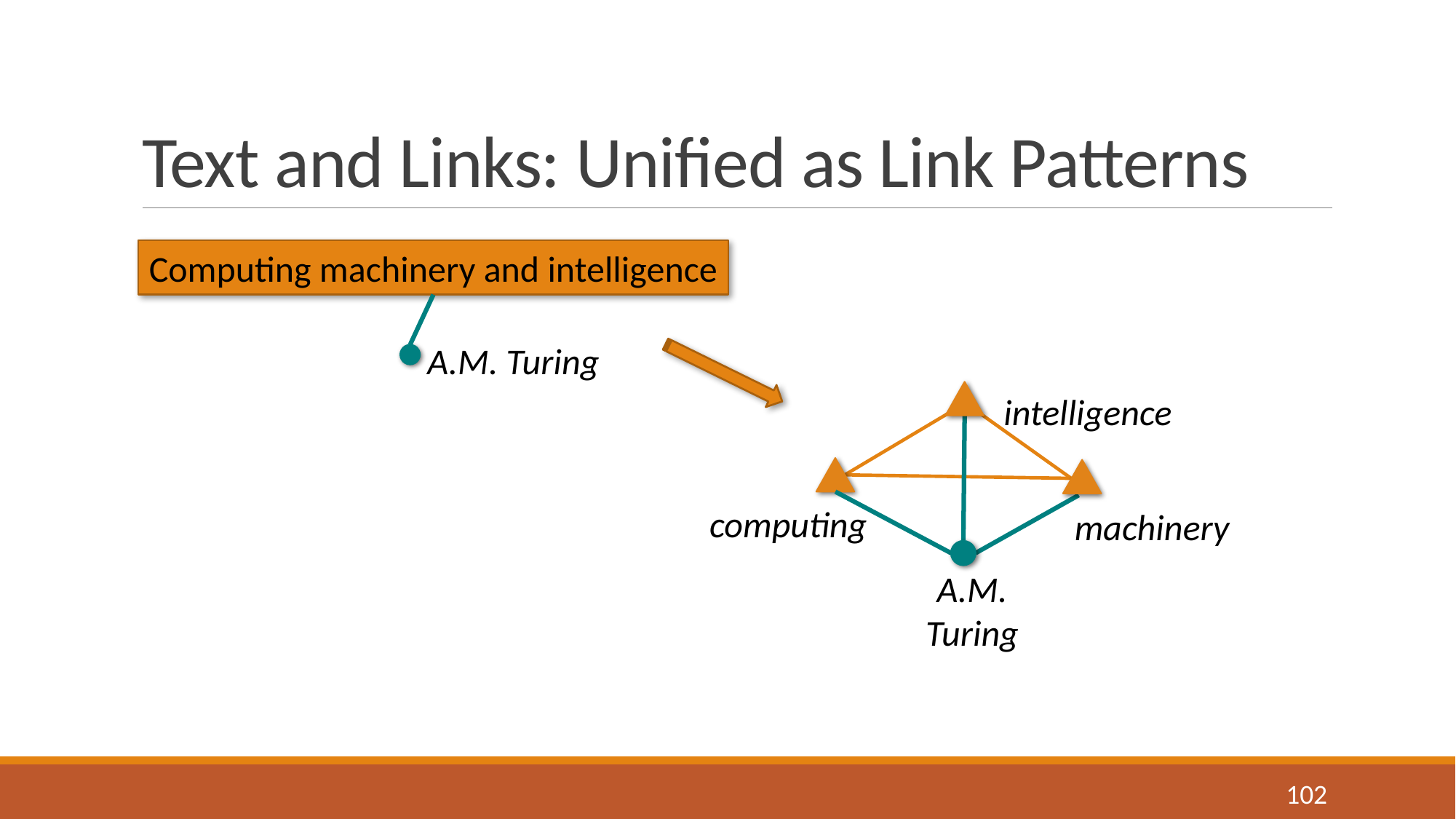

# Text and Links: Unified as Link Patterns

Computing machinery and intelligence
A.M. Turing

intelligence

computing
machinery

A.M. Turing
102